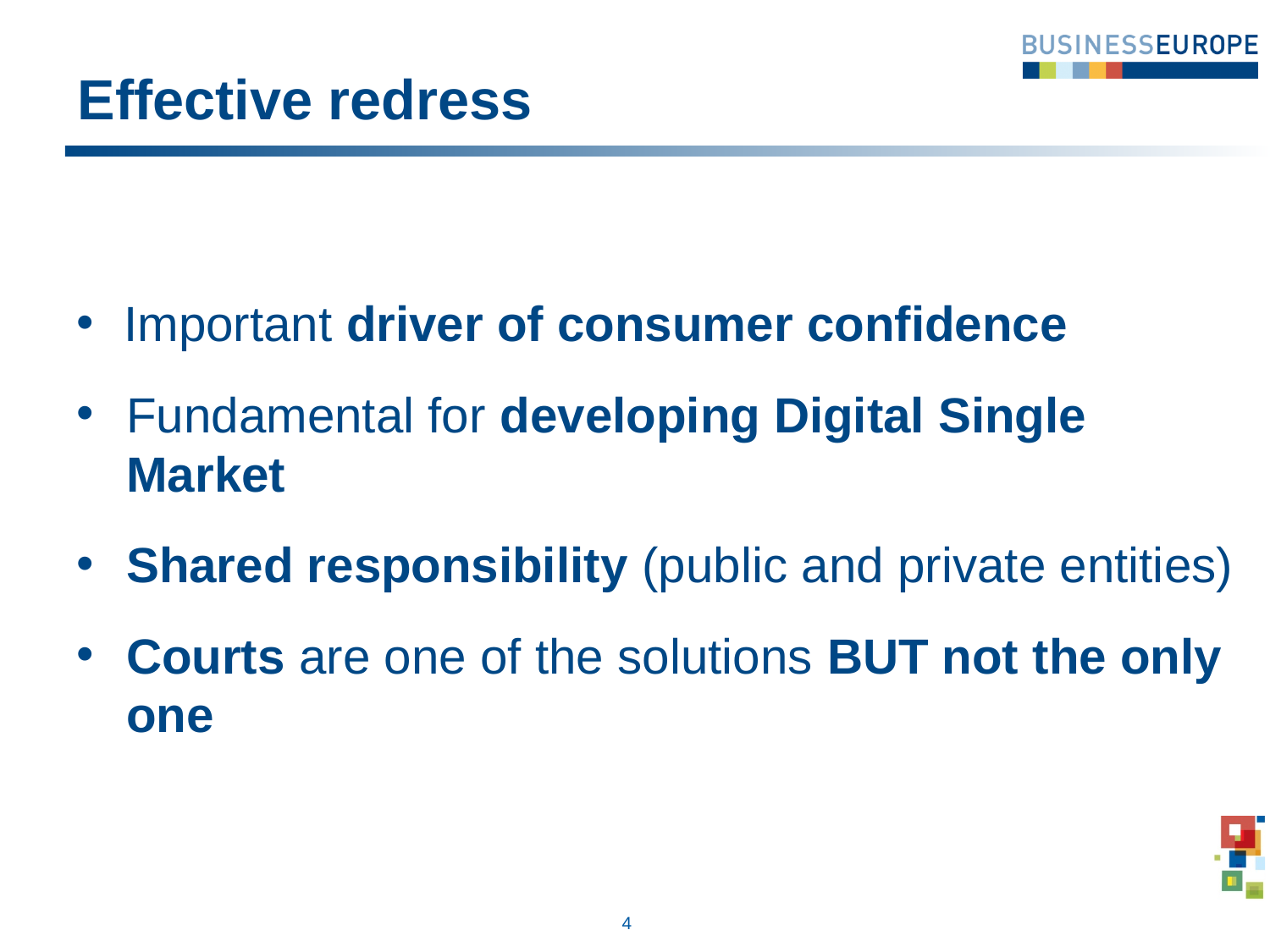

# Effective redress

Important driver of consumer confidence
Fundamental for developing Digital Single Market
Shared responsibility (public and private entities)
Courts are one of the solutions BUT not the only one

4